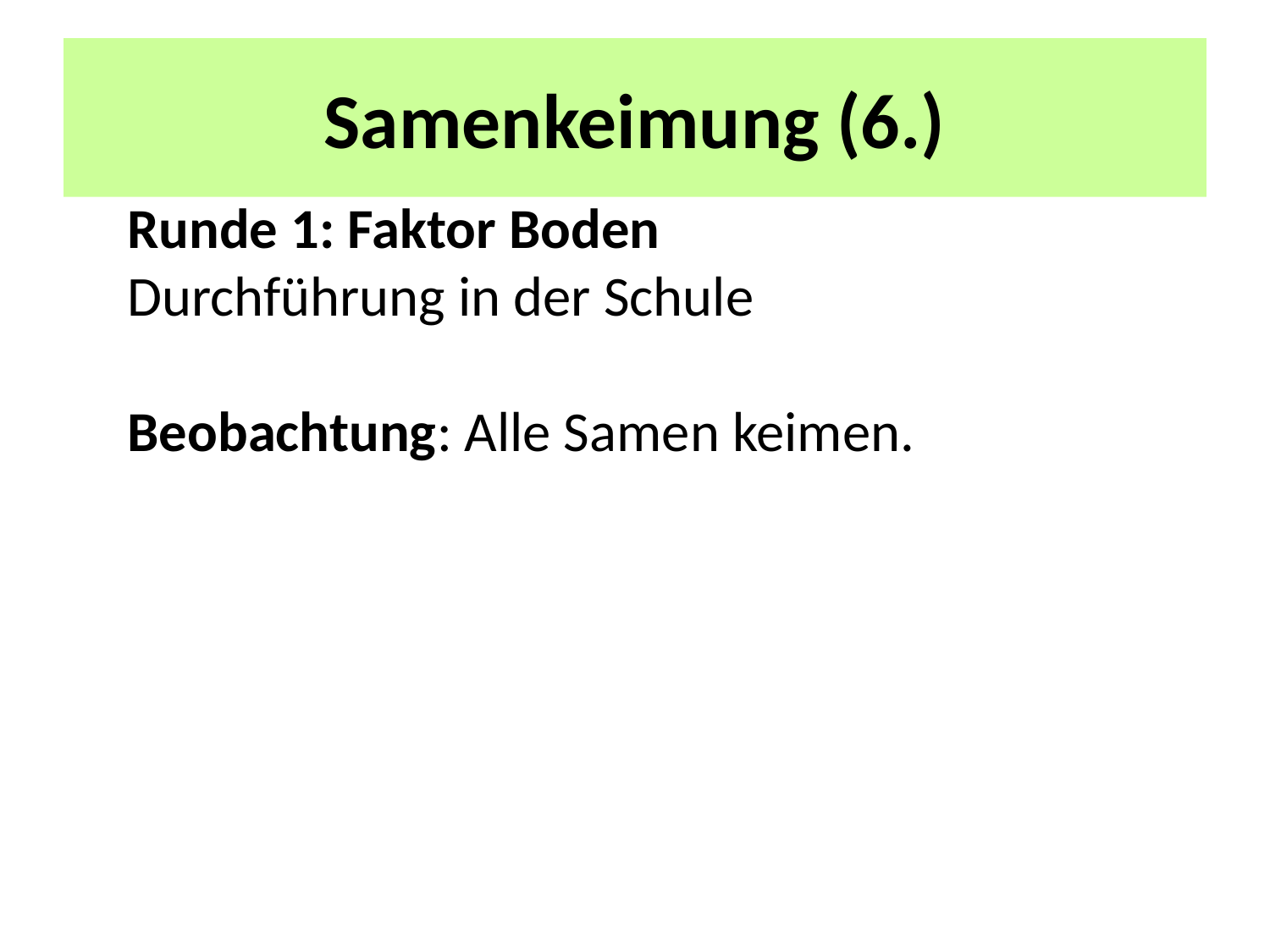

# Samenkeimung (6.)
Runde 1: Faktor Boden
Durchführung in der Schule

Beobachtung: Alle Samen keimen.